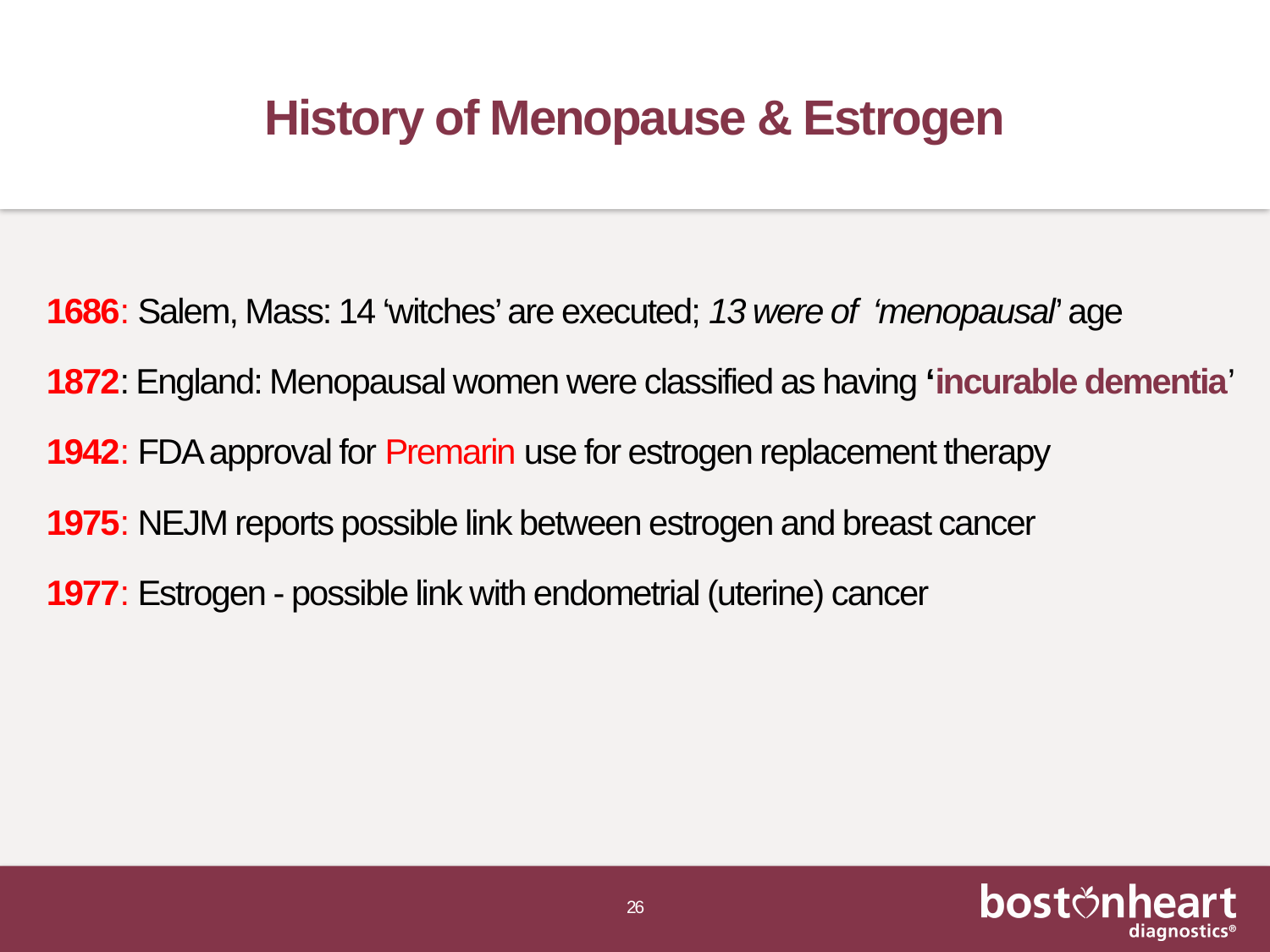

# History of Menopause & Estrogen

1686: Salem, Mass: 14 ‘witches’ are executed; 13 were of  ‘menopausal’ age
1872: England: Menopausal women were classified as having ‘incurable dementia’
1942: FDA approval for Premarin use for estrogen replacement therapy
1975: NEJM reports possible link between estrogen and breast cancer
1977: Estrogen - possible link with endometrial (uterine) cancer

26